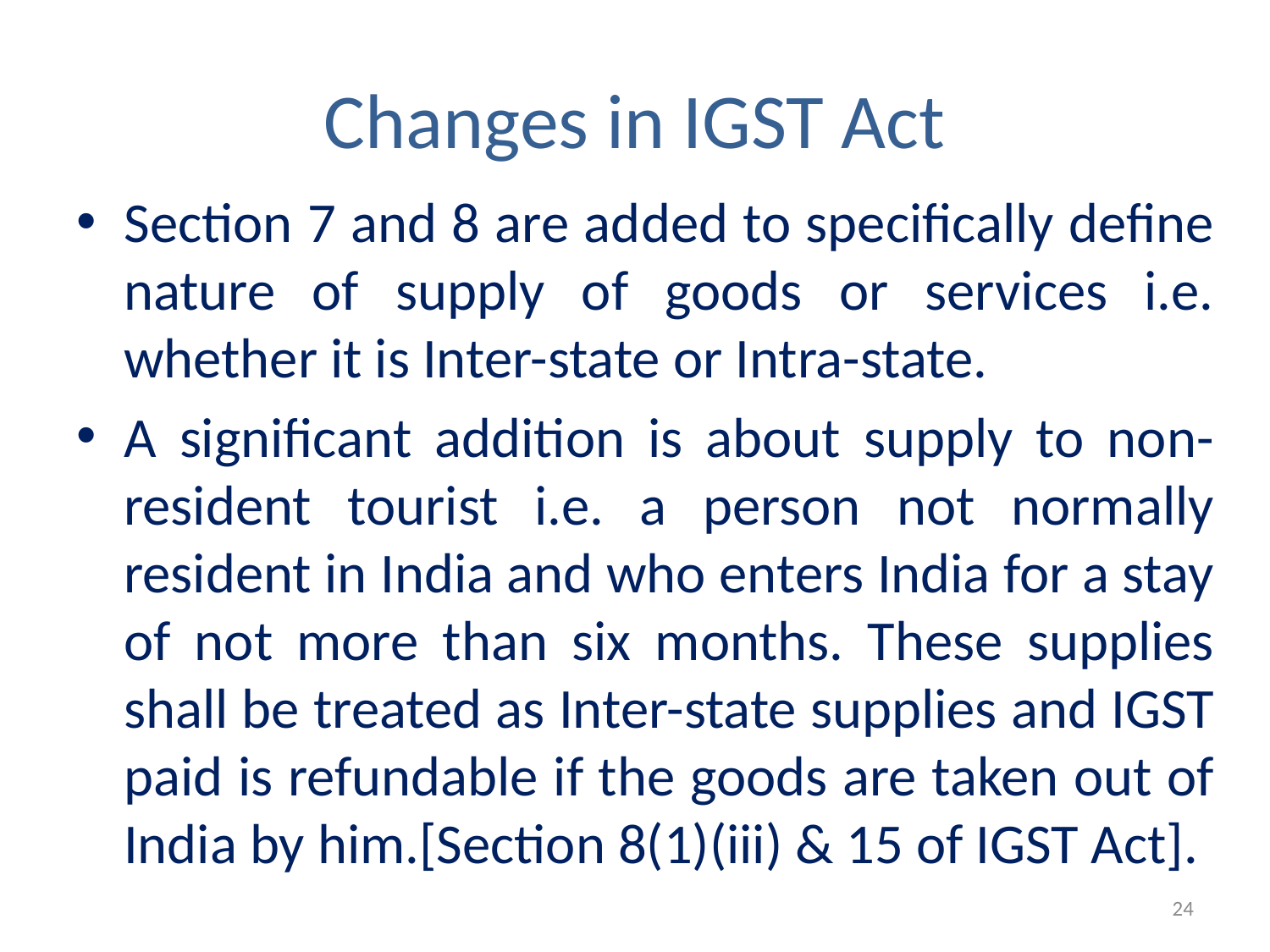

# Changes in IGST Act
Section 7 and 8 are added to specifically define nature of supply of goods or services i.e. whether it is Inter-state or Intra-state.
A significant addition is about supply to non-resident tourist i.e. a person not normally resident in India and who enters India for a stay of not more than six months. These supplies shall be treated as Inter-state supplies and IGST paid is refundable if the goods are taken out of India by him.[Section 8(1)(iii) & 15 of IGST Act].
24